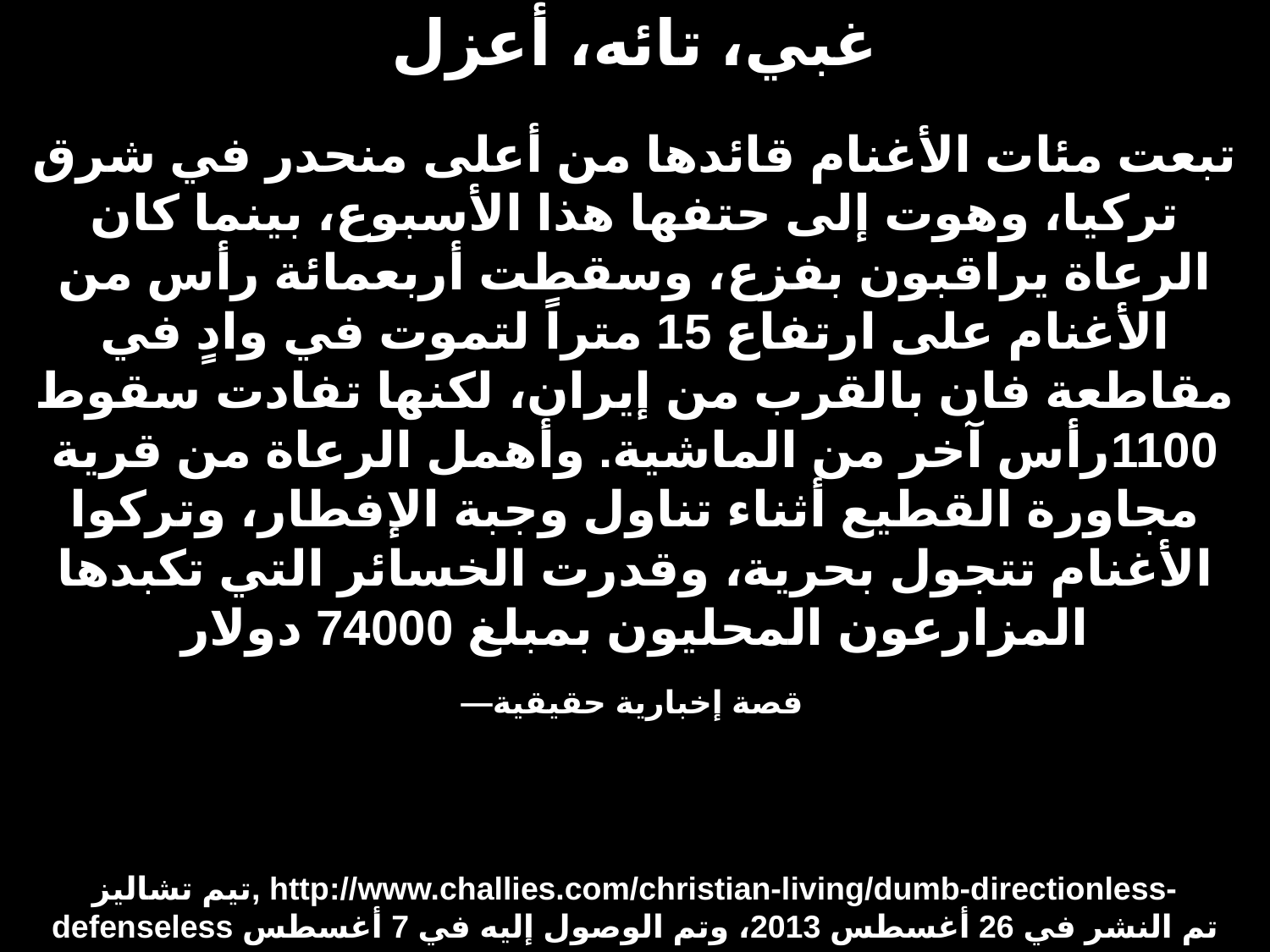

# غبي، تائه، أعزل

تبعت مئات الأغنام قائدها من أعلى منحدر في شرق تركيا، وهوت إلى حتفها هذا الأسبوع، بينما كان الرعاة يراقبون بفزع، وسقطت أربعمائة رأس من الأغنام على ارتفاع 15 متراً لتموت في وادٍ في مقاطعة فان بالقرب من إيران، لكنها تفادت سقوط 1100رأس آخر من الماشية. وأهمل الرعاة من قرية مجاورة القطيع أثناء تناول وجبة الإفطار، وتركوا الأغنام تتجول بحرية، وقدرت الخسائر التي تكبدها المزارعون المحليون بمبلغ 74000 دولار
—قصة إخبارية حقيقية
تيم تشاليز, http://www.challies.com/christian-living/dumb-directionless-defenseless تم النشر في 26 أغسطس 2013، وتم الوصول إليه في 7 أغسطس 2016